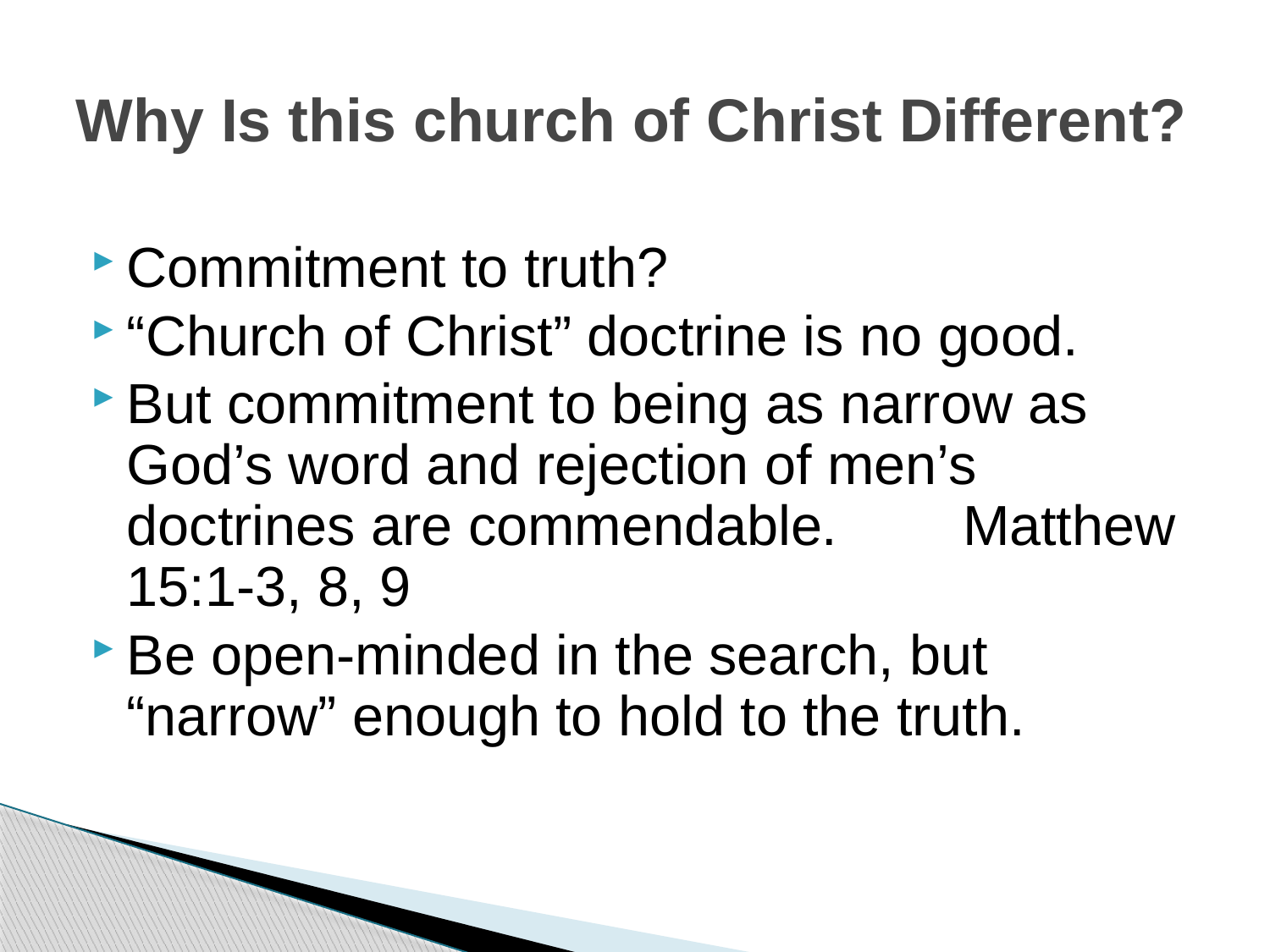

# Why Is this church of Christ Different?
Commitment to truth?
“Church of Christ” doctrine is no good.
But commitment to being as narrow as God’s word and rejection of men’s doctrines are commendable.        Matthew 15:1-3, 8, 9
Be open-minded in the search, but “narrow” enough to hold to the truth.